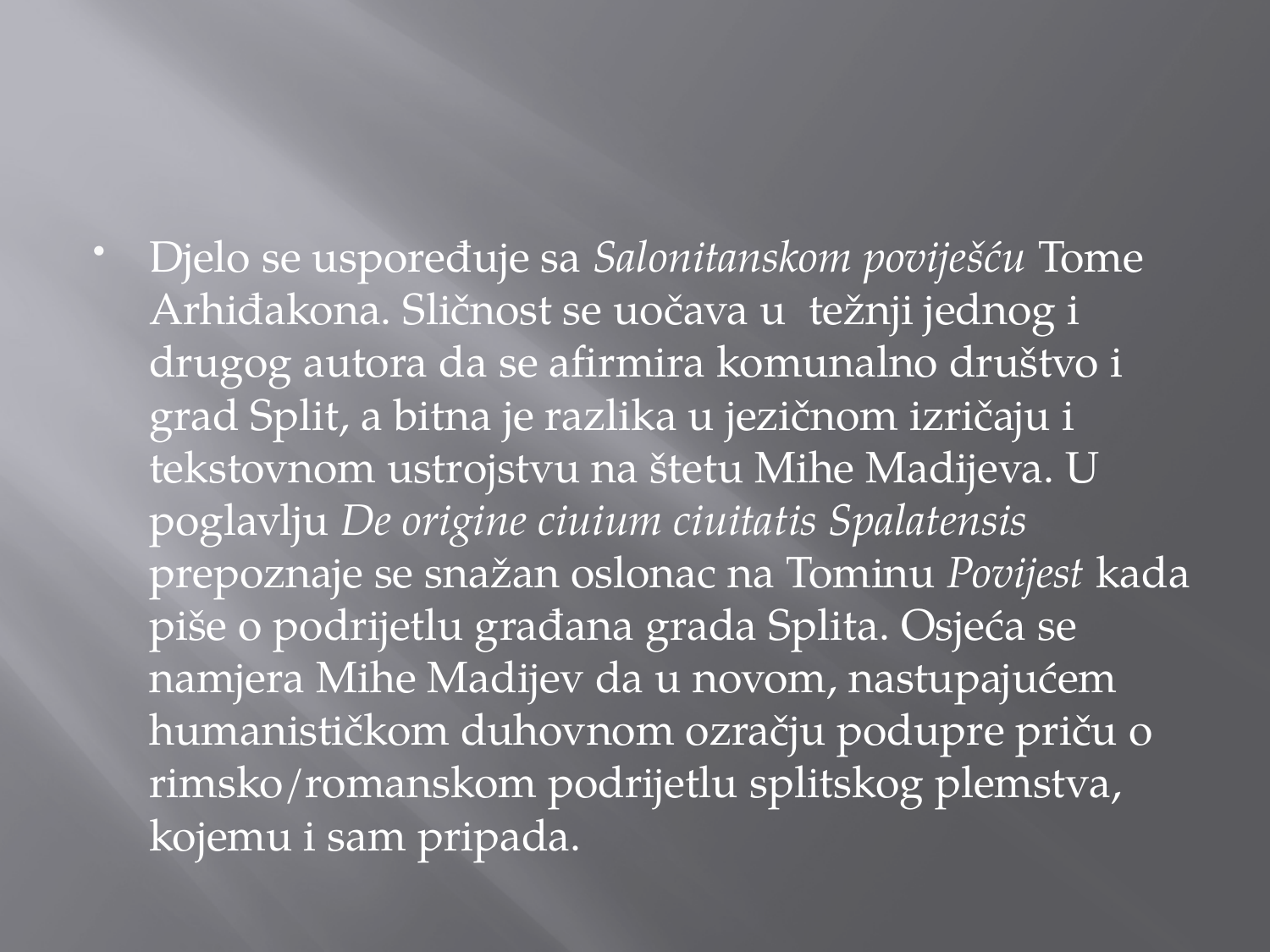

#
Djelo se uspoređuje sa Salonitanskom poviješću Tome Arhiđakona. Sličnost se uočava u  težnji jednog i drugog autora da se afirmira komunalno društvo i grad Split, a bitna je razlika u jezičnom izričaju i tekstovnom ustrojstvu na štetu Mihe Madijeva. U poglavlju De origine ciuium ciuitatis Spalatensis prepoznaje se snažan oslonac na Tominu Povijest kada piše o podrijetlu građana grada Splita. Osjeća se namjera Mihe Madijev da u novom, nastupajućem humanističkom duhovnom ozračju podupre priču o rimsko/romanskom podrijetlu splitskog plemstva, kojemu i sam pripada.